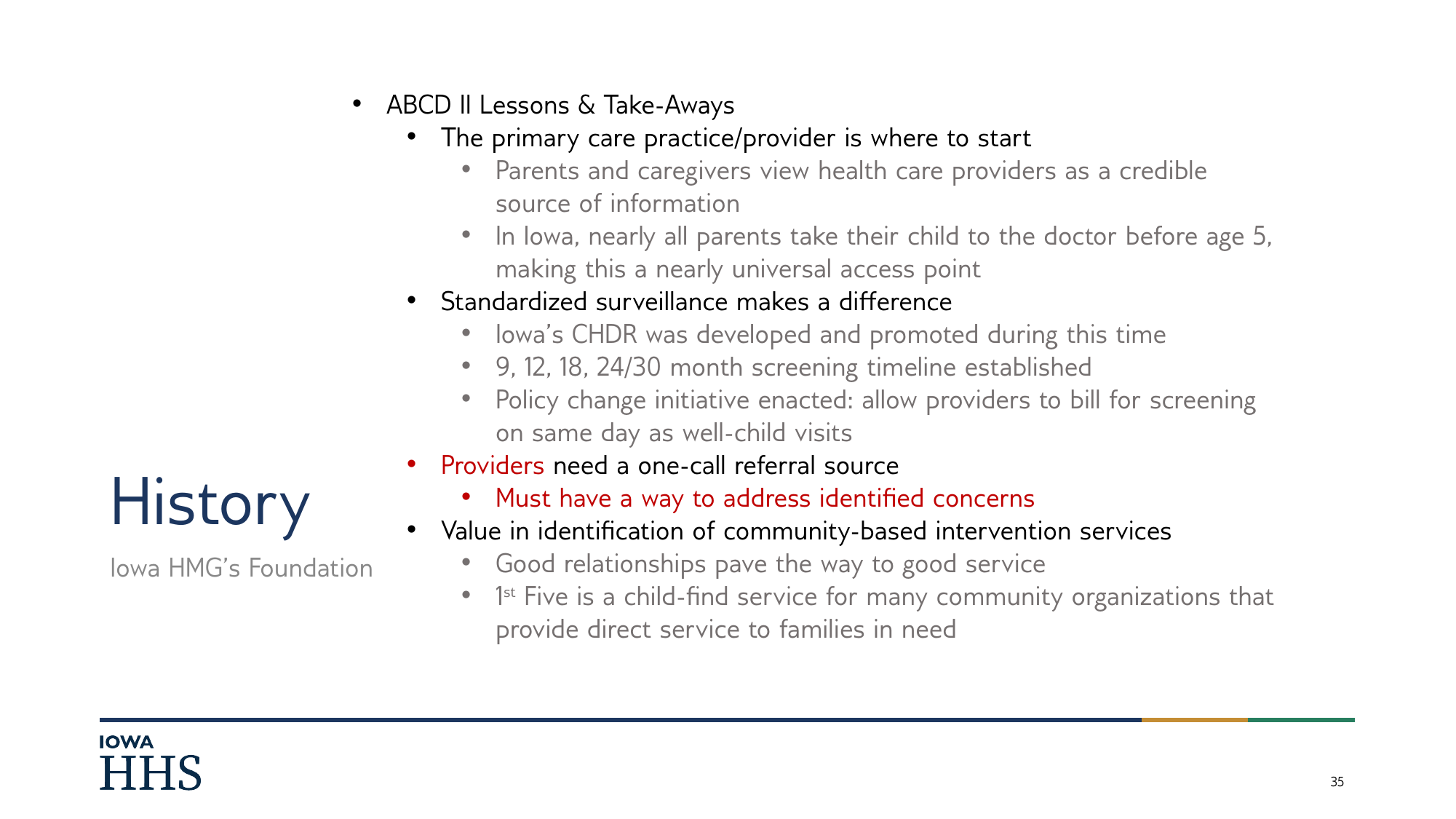

ABCD II Lessons & Take-Aways
The primary care practice/provider is where to start
Parents and caregivers view health care providers as a credible source of information
In Iowa, nearly all parents take their child to the doctor before age 5, making this a nearly universal access point
Standardized surveillance makes a difference
Iowa’s CHDR was developed and promoted during this time
9, 12, 18, 24/30 month screening timeline established
Policy change initiative enacted: allow providers to bill for screening on same day as well-child visits
Providers need a one-call referral source
Must have a way to address identified concerns
Value in identification of community-based intervention services
Good relationships pave the way to good service
1st Five is a child-find service for many community organizations that provide direct service to families in need

# History
Iowa HMG’s Foundation
35